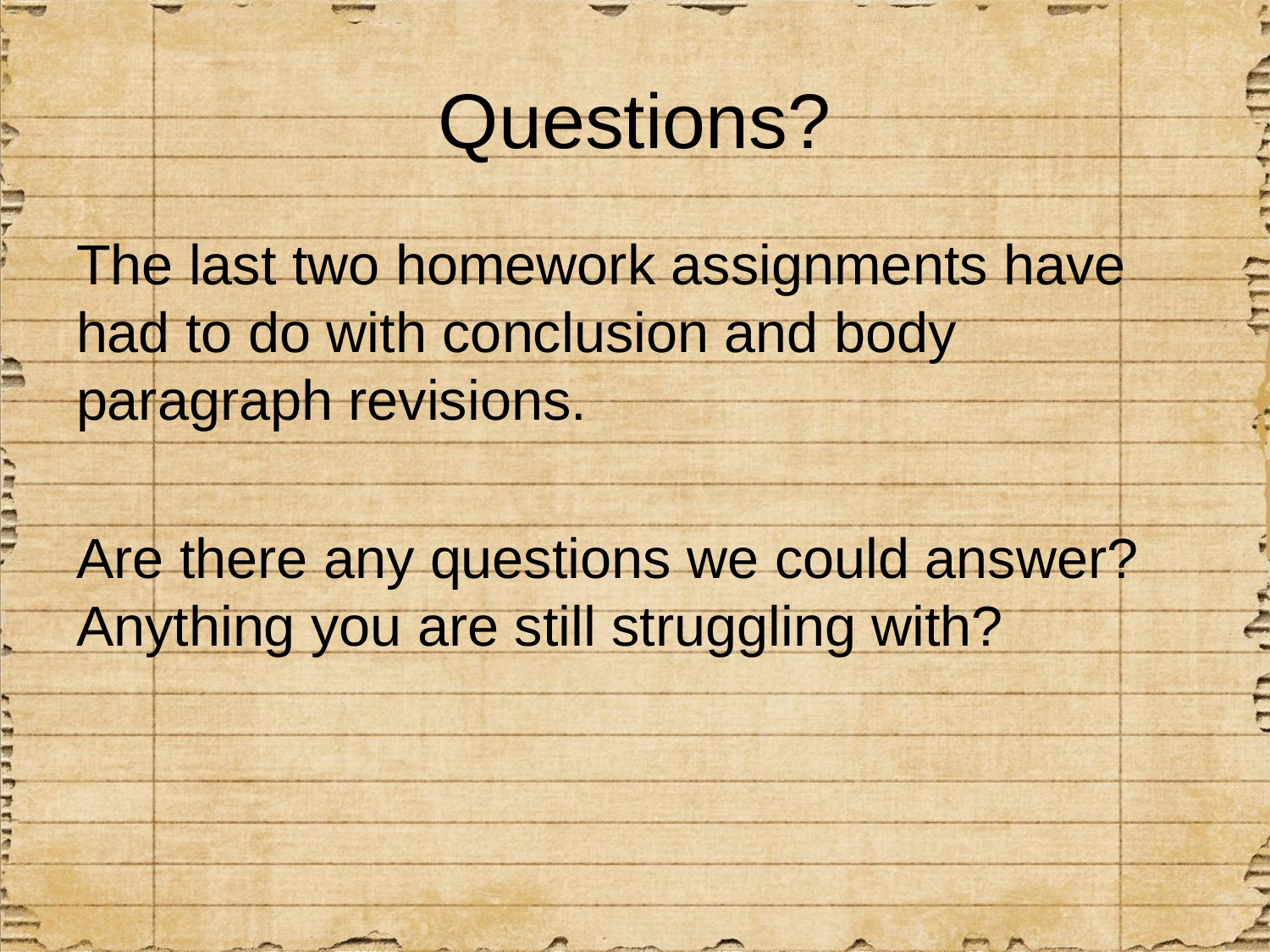

# Questions?
The last two homework assignments have had to do with conclusion and body paragraph revisions.

Are there any questions we could answer?  Anything you are still struggling with?